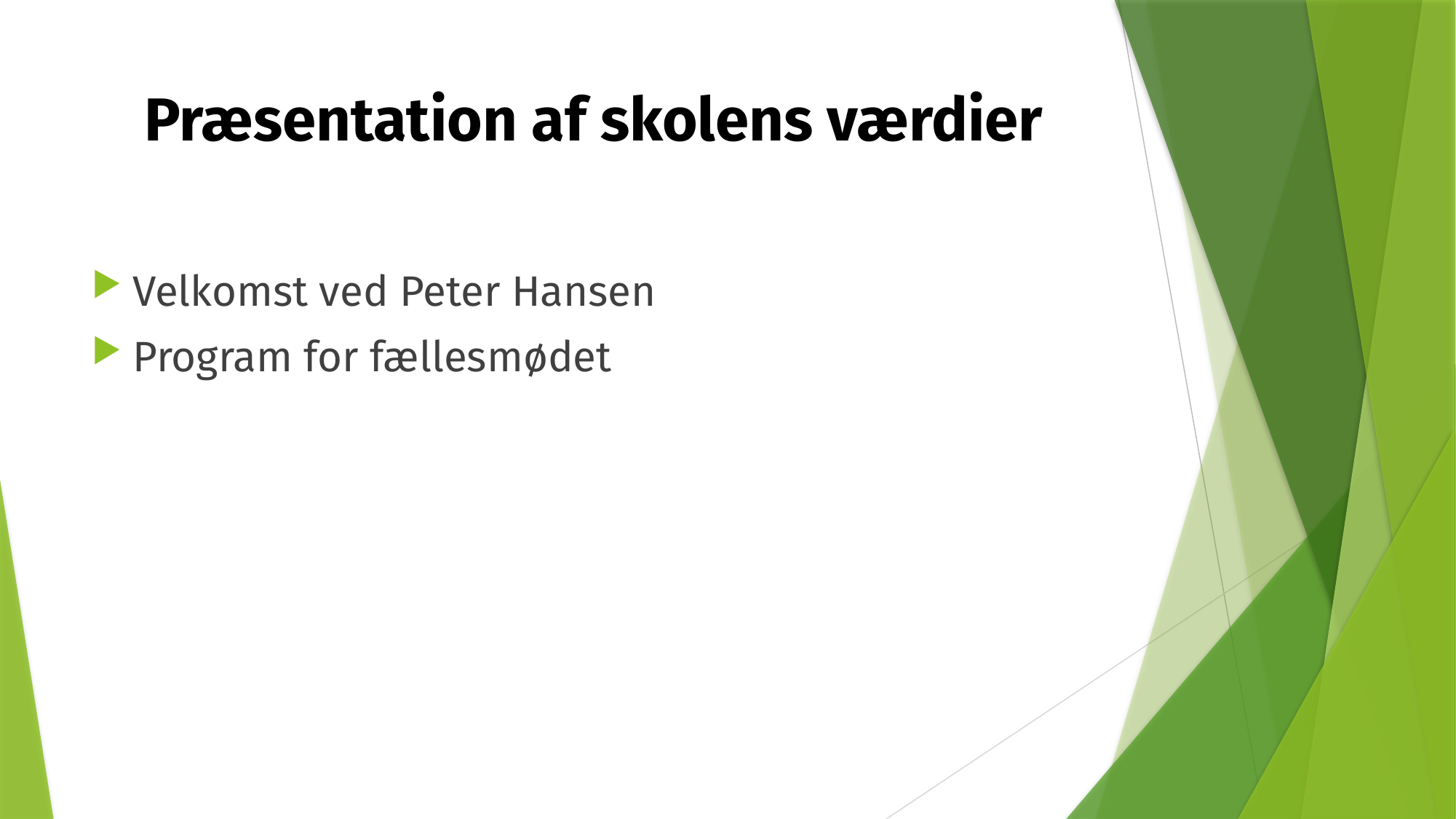

# Præsentation af skolens værdier
Velkomst ved Peter Hansen
Program for fællesmødet